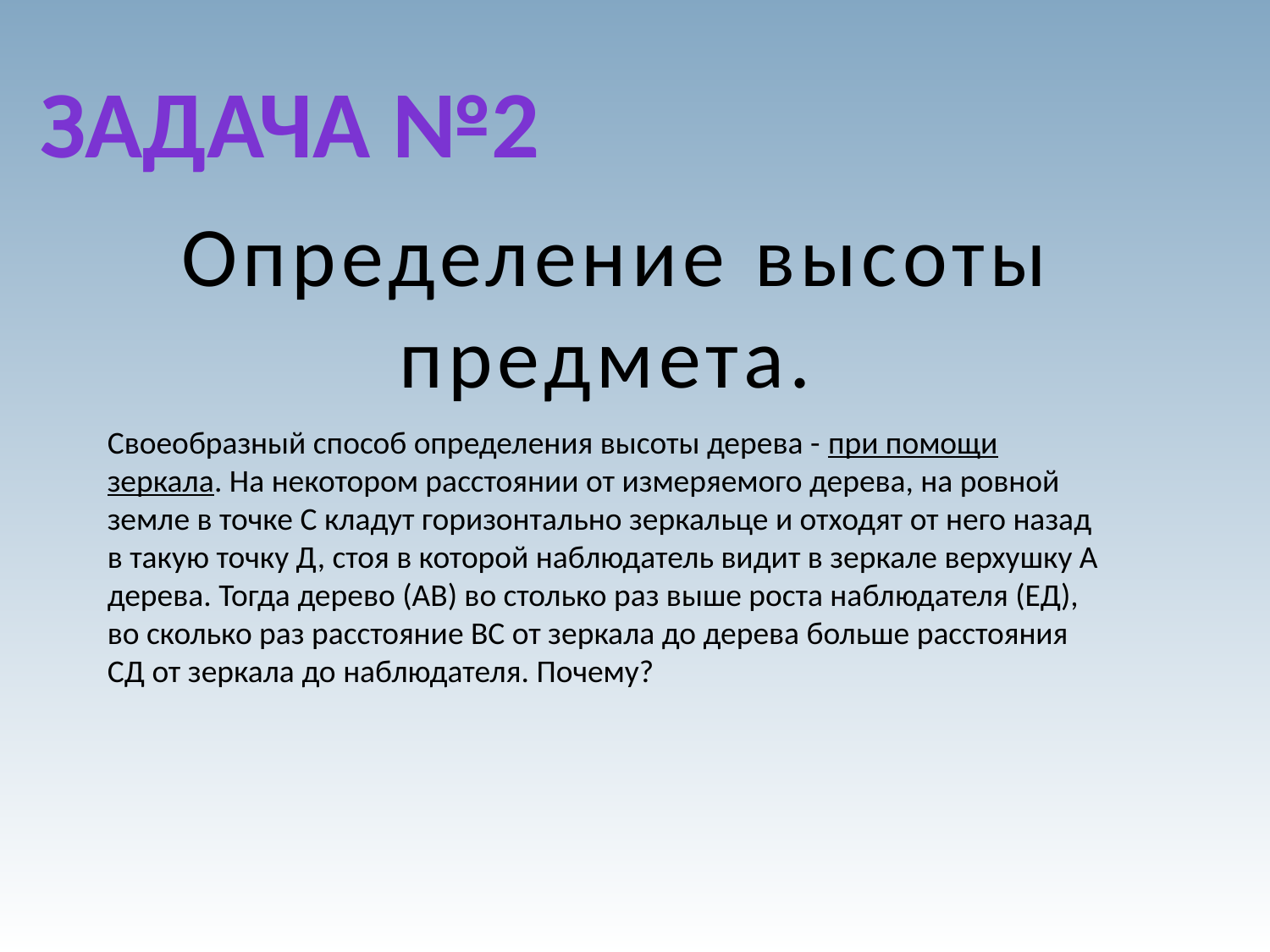

Задача №2
Определение высоты предмета.
Своеобразный способ определения высоты дерева - при помощи зеркала. На некотором расстоянии от измеряемого дерева, на ровной земле в точке С кладут горизонтально зеркальце и отходят от него назад в такую точку Д, стоя в которой наблюдатель видит в зеркале верхушку А дерева. Тогда дерево (АВ) во столько раз выше роста наблюдателя (ЕД), во сколько раз расстояние ВС от зеркала до дерева больше расстояния СД от зеркала до наблюдателя. Почему?